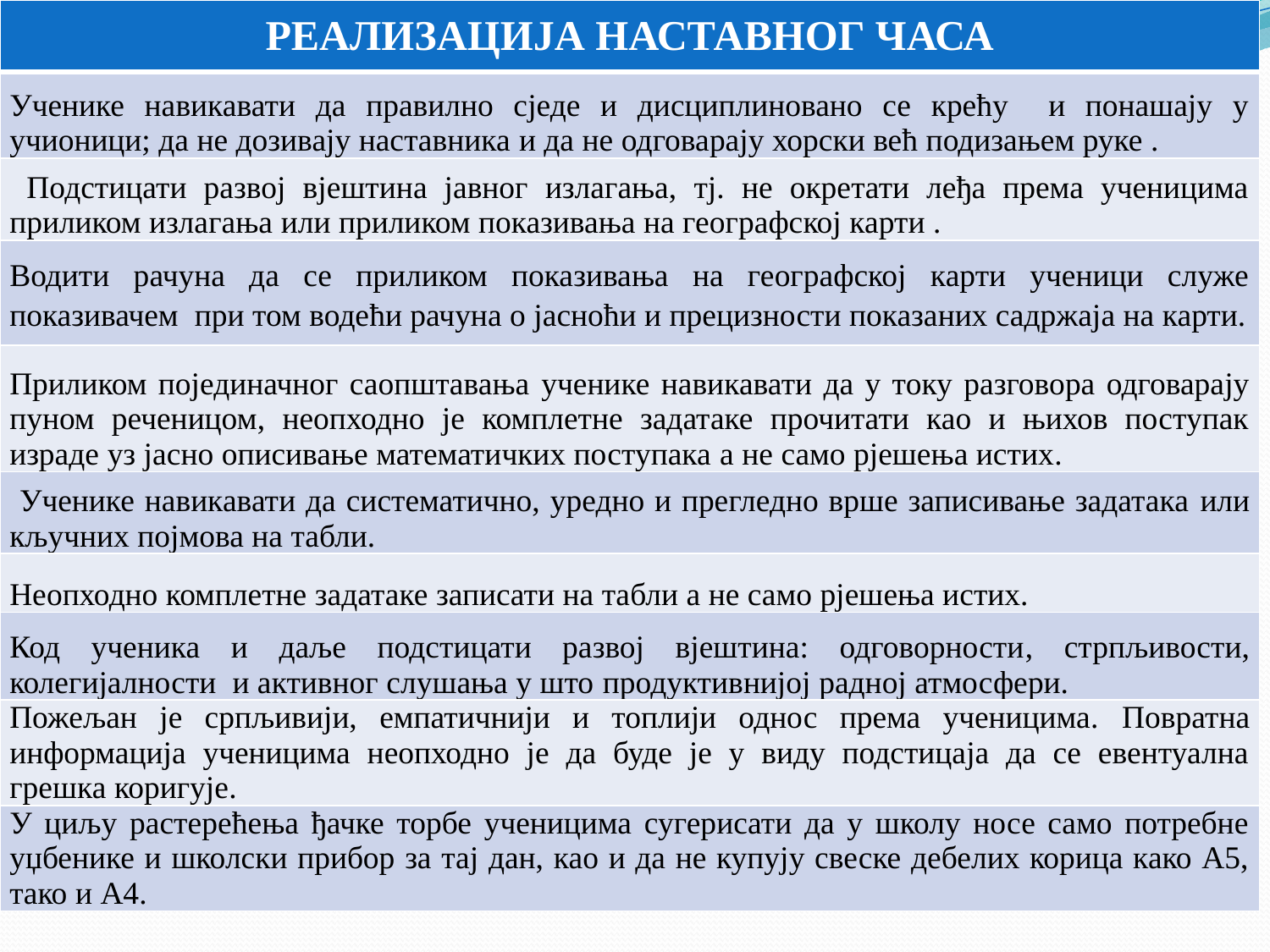

| РЕАЛИЗАЦИЈА НАСТАВНОГ ЧАСА |
| --- |
| Ученике навикавати да правилно сједе и дисциплиновано се крећу и понашају у учионици; да не дозивају наставника и да не одговарају хорски већ подизањем руке . |
| Подстицати развој вјештина јавног излагања, тј. не окретати леђа према ученицима приликом излагања или приликом показивања на географској карти . |
| Водити рачуна да се приликом показивања на географској карти ученици служе показивачем при том водећи рачуна о јасноћи и прецизности показаних садржаја на карти. |
| Приликом појединачног саопштавања ученике навикавати да у току разговора одговарају пуном реченицом, неопходно је комплетне задатаке прочитати као и њихов поступак израде уз јасно описивање математичких поступака а не само рјешења истих. |
| Ученике навикавати да систематично, уредно и прегледно врше записивање задатака или кључних појмова на табли. |
| Неопходно комплетне задатаке записати на табли а не само рјешења истих. |
| Код ученика и даље подстицати развој вјештина: одговорности, стрпљивости, колегијалности и активног слушања у што продуктивнијој радној атмосфери. |
| Пожељан је српљивији, емпатичнији и топлији однос према ученицима. Повратна информација ученицима неопходно је да буде је у виду подстицаја да се евентуална грешка коригује. |
| У циљу растерећења ђачке торбе ученицима сугерисати да у школу носе само потребне уџбенике и школски прибор за тај дан, као и да не купују свеске дебелих корица како А5, тако и А4. |
#